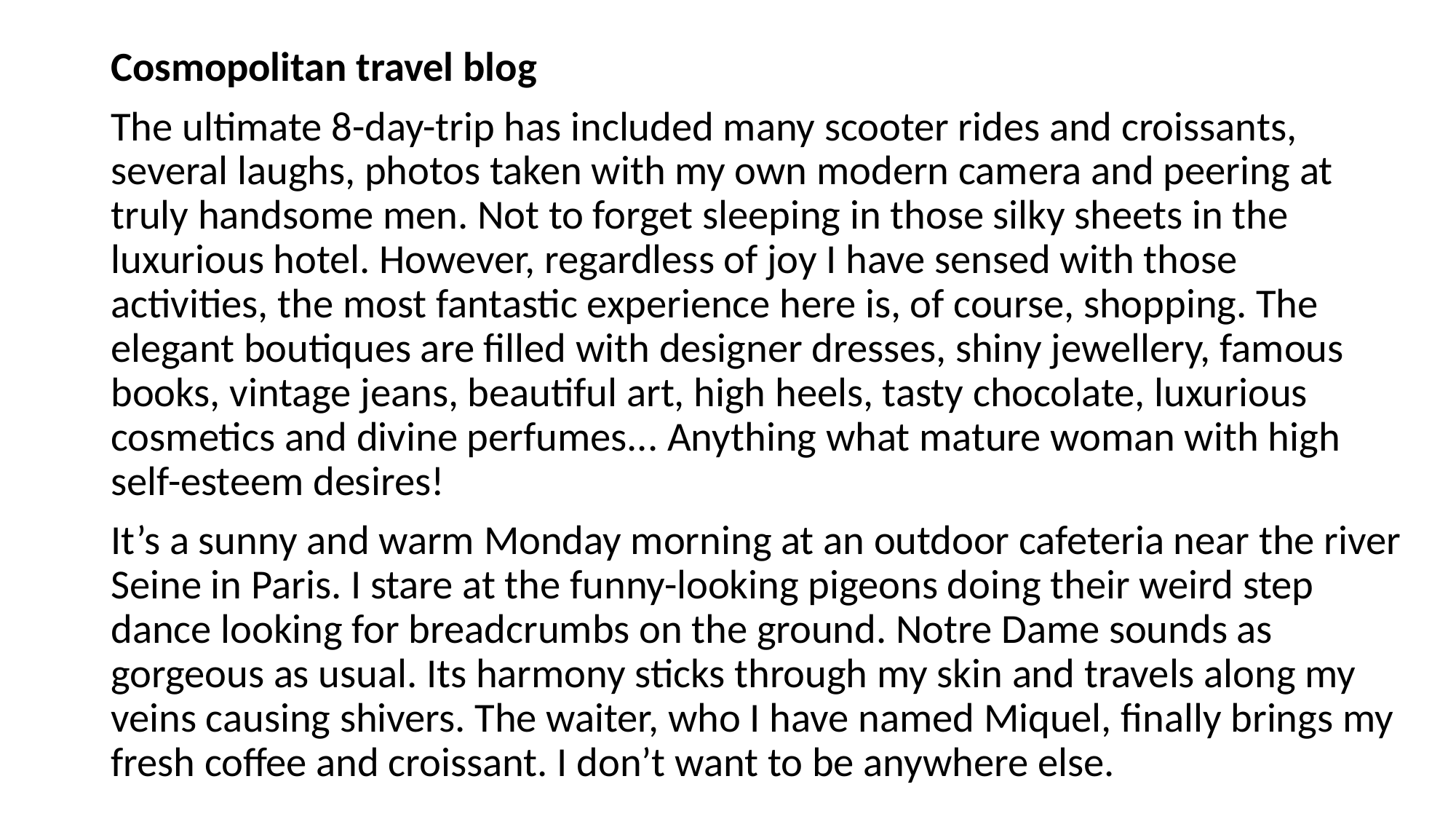

Cosmopolitan travel blog
The ultimate 8-day-trip has included many scooter rides and croissants, several laughs, photos taken with my own modern camera and peering at truly handsome men. Not to forget sleeping in those silky sheets in the luxurious hotel. However, regardless of joy I have sensed with those activities, the most fantastic experience here is, of course, shopping. The elegant boutiques are filled with designer dresses, shiny jewellery, famous books, vintage jeans, beautiful art, high heels, tasty chocolate, luxurious cosmetics and divine perfumes... Anything what mature woman with high self-esteem desires!
It’s a sunny and warm Monday morning at an outdoor cafeteria near the river Seine in Paris. I stare at the funny-looking pigeons doing their weird step dance looking for breadcrumbs on the ground. Notre Dame sounds as gorgeous as usual. Its harmony sticks through my skin and travels along my veins causing shivers. The waiter, who I have named Miquel, finally brings my fresh coffee and croissant. I don’t want to be anywhere else.